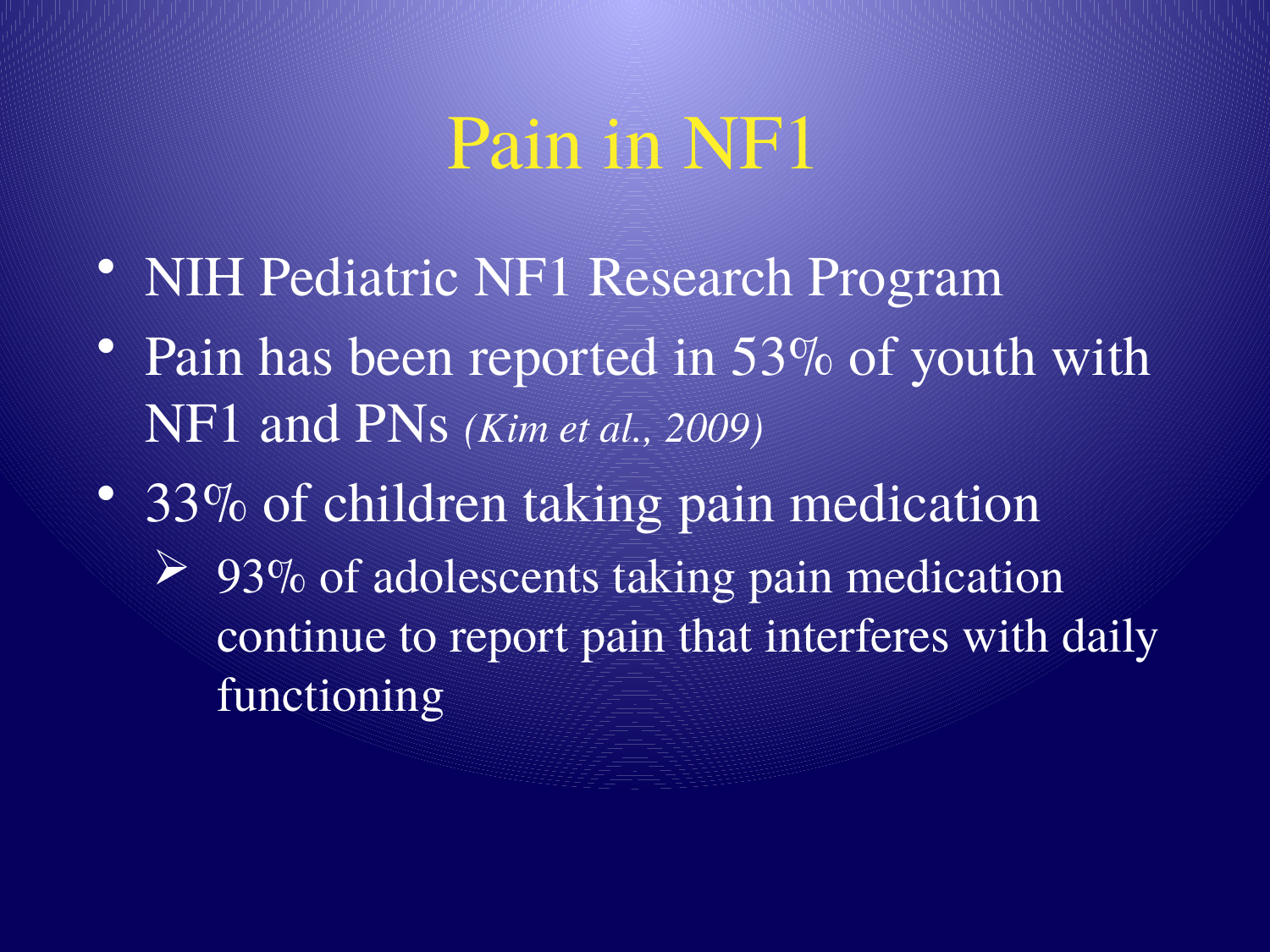

# Pain in NF1
NIH Pediatric NF1 Research Program
Pain has been reported in 53% of youth with NF1 and PNs (Kim et al., 2009)
33% of children taking pain medication
93% of adolescents taking pain medication continue to report pain that interferes with daily functioning